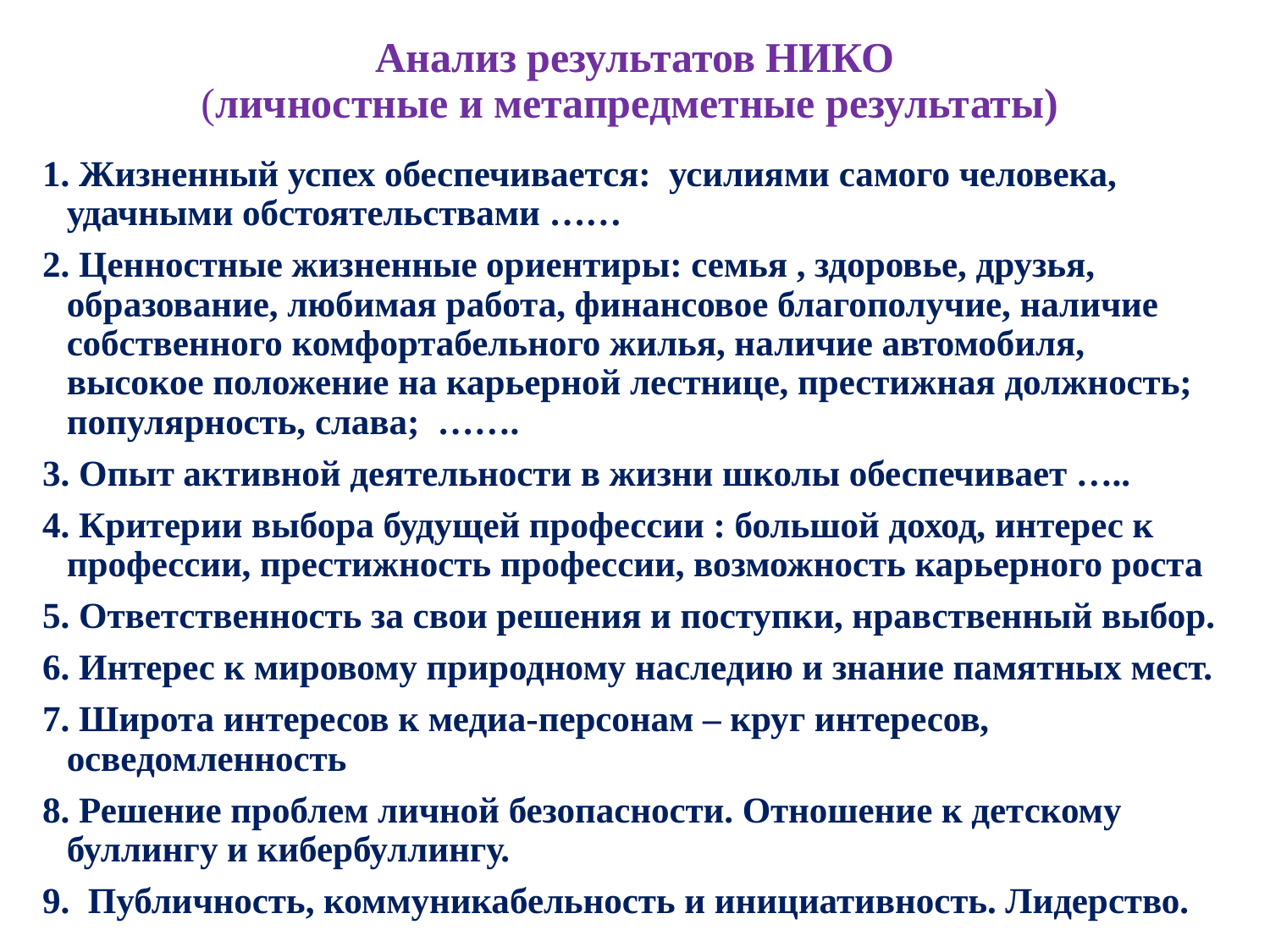

# Анализ результатов НИКО (личностные и метапредметные результаты)
1. Жизненный успех обеспечивается:  усилиями самого человека, удачными обстоятельствами ……
2. Ценностные жизненные ориентиры: семья , здоровье, друзья,  образование, любимая работа, финансовое благополучие, наличие собственного комфортабельного жилья, наличие автомобиля, высокое положение на карьерной лестнице, престижная должность;  популярность, слава;  …….
3. Опыт активной деятельности в жизни школы обеспечивает …..
4. Критерии выбора будущей профессии : большой доход, интерес к профессии, престижность профессии, возможность карьерного роста
5. Ответственность за свои решения и поступки, нравственный выбор.
6. Интерес к мировому природному наследию и знание памятных мест.
7. Широта интересов к медиа-персонам – круг интересов, осведомленность
8. Решение проблем личной безопасности. Отношение к детскому буллингу и кибербуллингу.
9.  Публичность, коммуникабельность и инициативность. Лидерство.